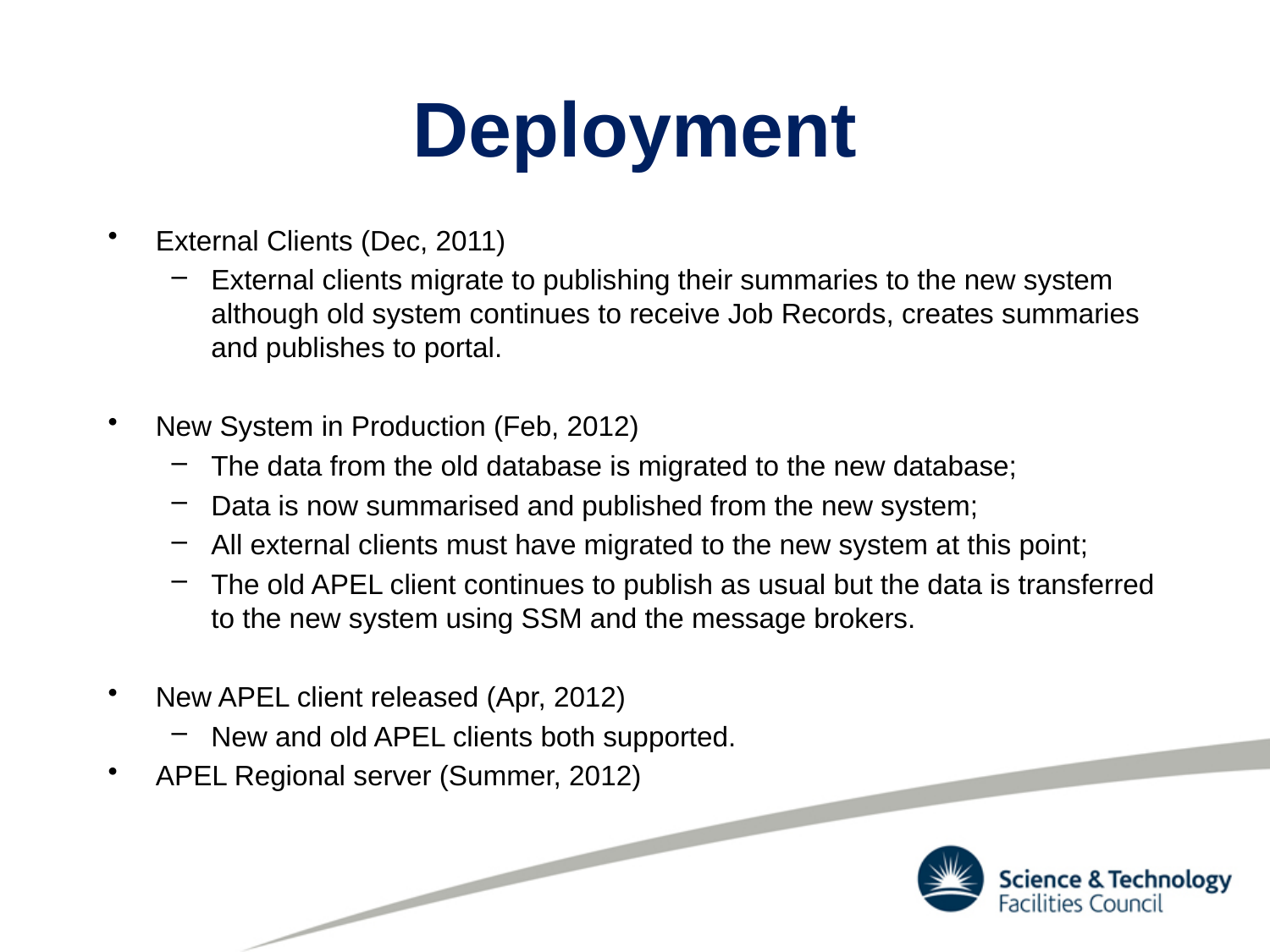

# Deployment
External Clients (Dec, 2011)
External clients migrate to publishing their summaries to the new system although old system continues to receive Job Records, creates summaries and publishes to portal.

New System in Production (Feb, 2012)
The data from the old database is migrated to the new database;
Data is now summarised and published from the new system;
All external clients must have migrated to the new system at this point;
The old APEL client continues to publish as usual but the data is transferred to the new system using SSM and the message brokers.

New APEL client released (Apr, 2012)
New and old APEL clients both supported.
APEL Regional server (Summer, 2012)